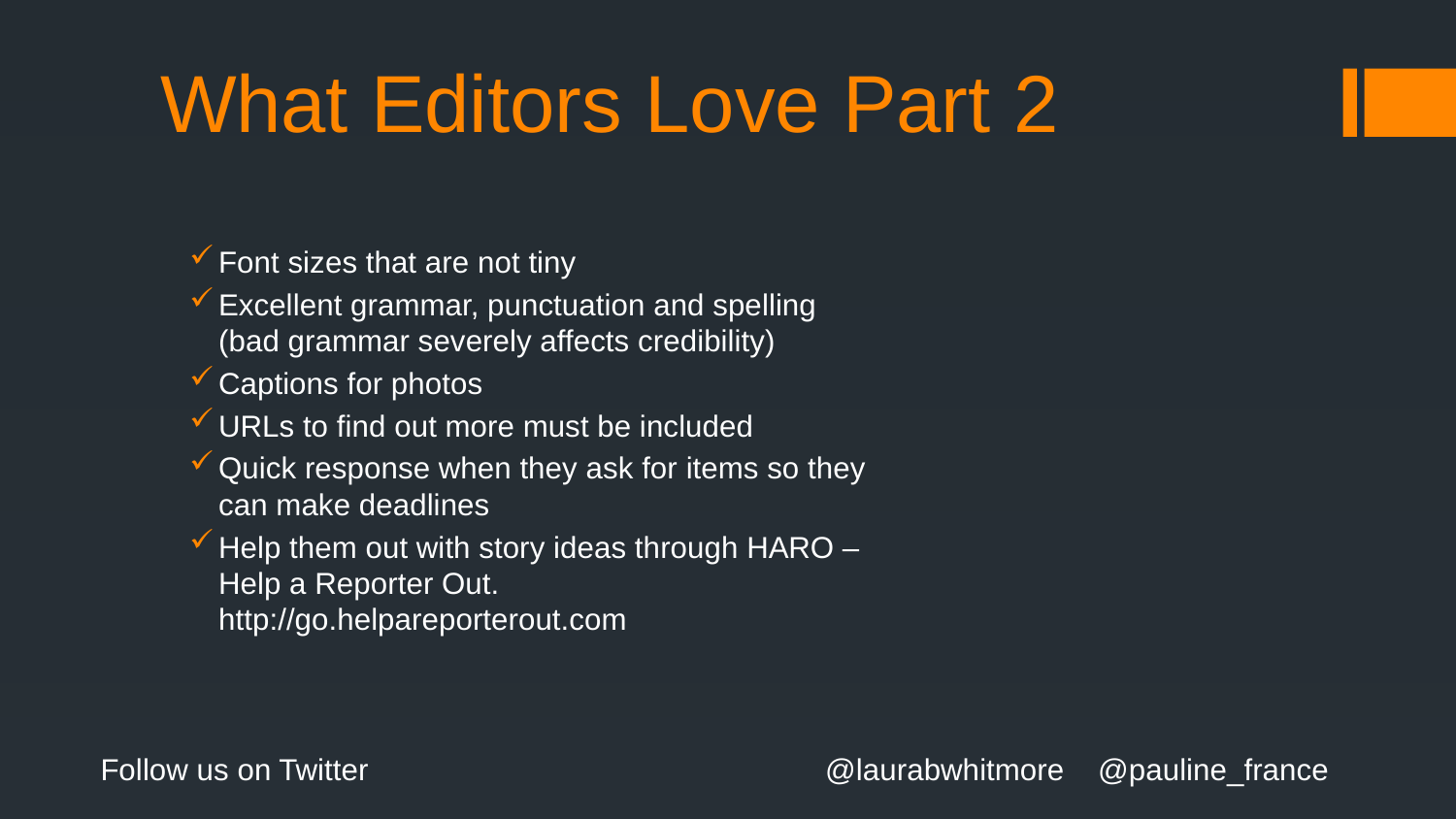

# What Editors Love Part 2

Font sizes that are not tiny
Excellent grammar, punctuation and spelling (bad grammar severely affects credibility)
Captions for photos
URLs to find out more must be included
Quick response when they ask for items so they can make deadlines
Help them out with story ideas through HARO – Help a Reporter Out. http://go.helpareporterout.com

Follow us on Twitter                                                      @laurabwhitmore    @pauline_france